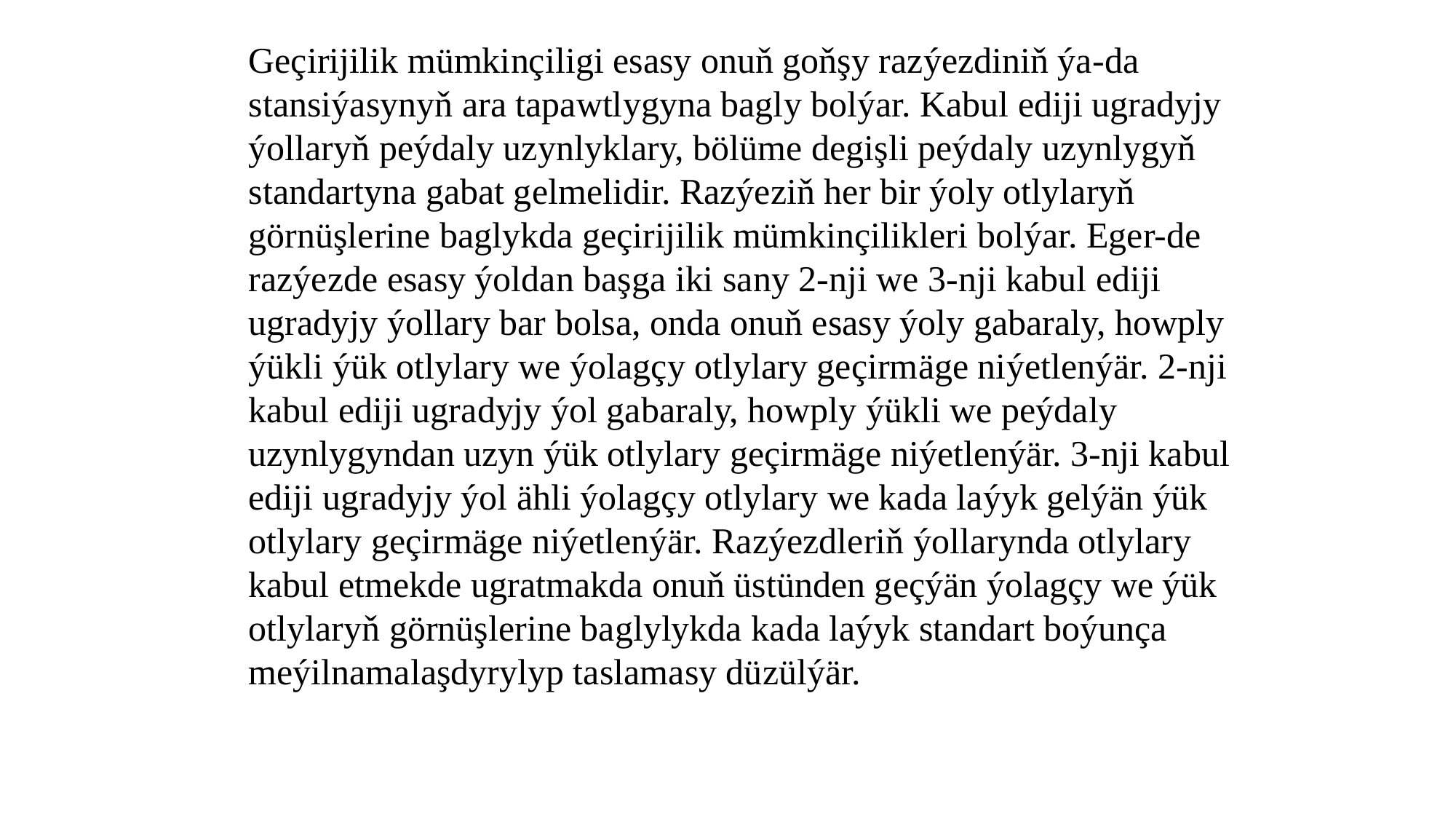

Geçirijilik mümkinçiligi esasy onuň goňşy razýezdiniň ýa-da stansiýasynyň ara tapawtlygyna bagly bolýar. Kabul ediji ugradyjy ýollaryň peýdaly uzynlyklary, bölüme degişli peýdaly uzynlygyň standartyna gabat gelmelidir. Razýeziň her bir ýoly otlylaryň görnüşlerine baglykda geçirijilik mümkinçilikleri bolýar. Eger-de razýezde esasy ýoldan başga iki sany 2-nji we 3-nji kabul ediji ugradyjy ýollary bar bolsa, onda onuň esasy ýoly gabaraly, howply ýükli ýük otlylary we ýolagçy otlylary geçirmäge niýetlenýär. 2-nji kabul ediji ugradyjy ýol gabaraly, howply ýükli we peýdaly uzynlygyndan uzyn ýük otlylary geçirmäge niýetlenýär. 3-nji kabul ediji ugradyjy ýol ähli ýolagçy otlylary we kada laýyk gelýän ýük otlylary geçirmäge niýetlenýär. Razýezdleriň ýollarynda otlylary kabul etmekde ugratmakda onuň üstünden geçýän ýolagçy we ýük otlylaryň görnüşlerine baglylykda kada laýyk standart boýunça meýilnamalaşdyrylyp taslamasy düzülýär.